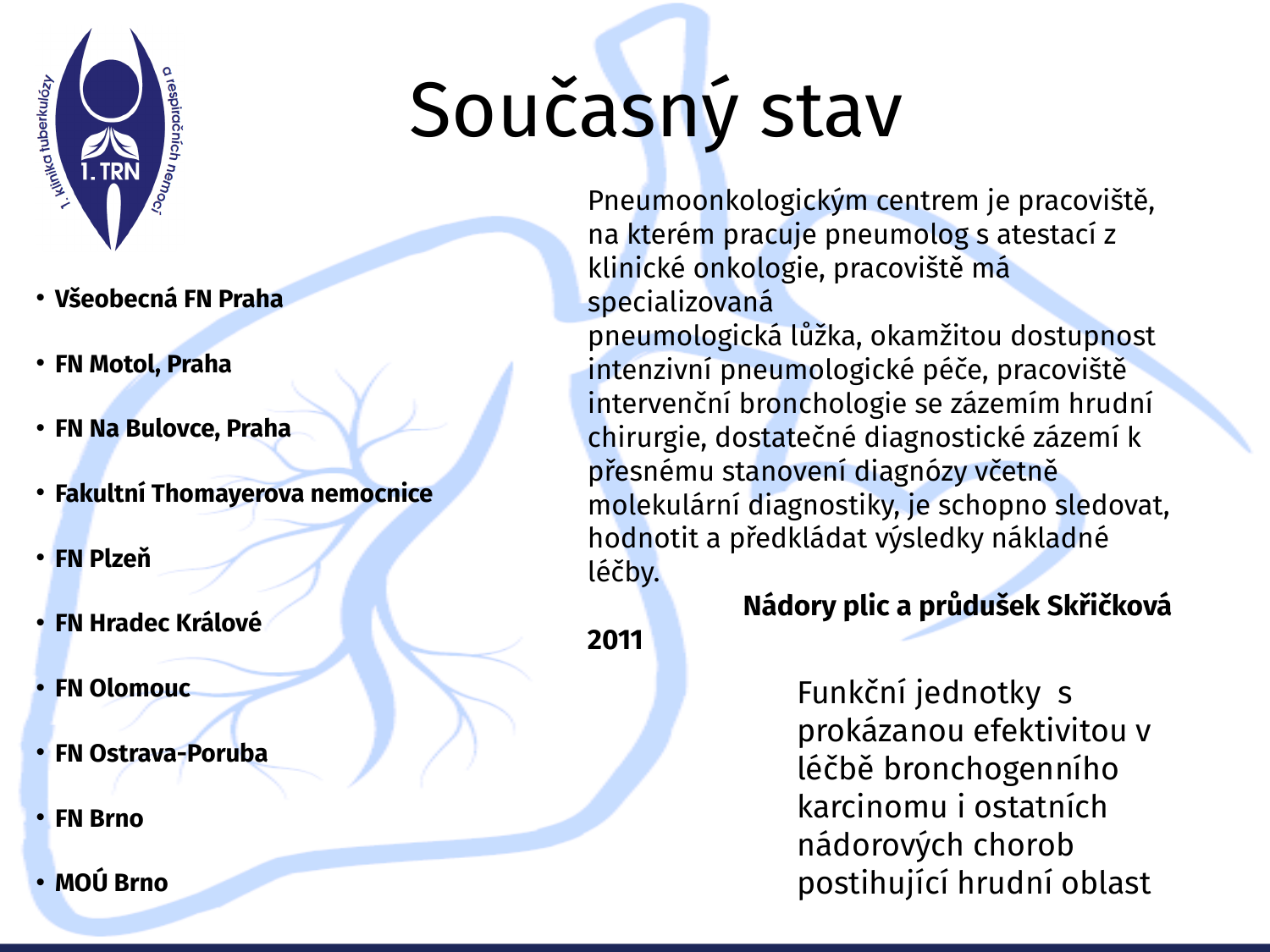

# Současný stav
Pneumoonkologickým centrem je pracoviště,
na kterém pracuje pneumolog s atestací z klinické onkologie, pracoviště má specializovaná
pneumologická lůžka, okamžitou dostupnost intenzivní pneumologické péče, pracoviště intervenční bronchologie se zázemím hrudní chirurgie, dostatečné diagnostické zázemí k přesnému stanovení diagnózy včetně molekulární diagnostiky, je schopno sledovat, hodnotit a předkládat výsledky nákladné léčby.
                     Nádory plic a průdušek Skřičková 2011
Všeobecná FN Praha
FN Motol, Praha
FN Na Bulovce, Praha
Fakultní Thomayerova nemocnice
FN Plzeň
FN Hradec Králové
FN Olomouc
FN Ostrava-Poruba
FN Brno
MOÚ Brno

Funkční jednotky  s prokázanou efektivitou v léčbě bronchogenního karcinomu i ostatních nádorových chorob postihující hrudní oblast